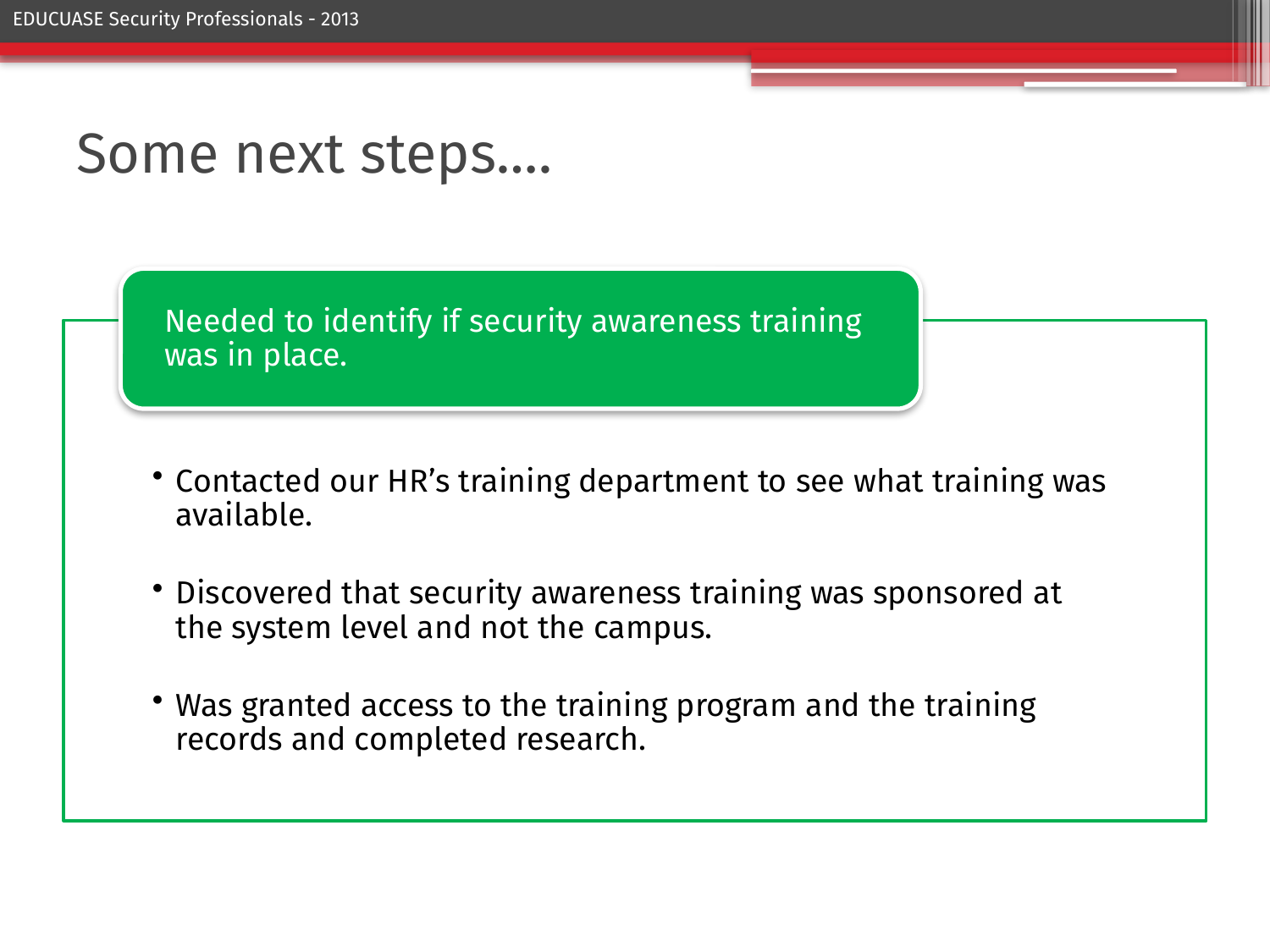

# Some next steps….
Contacted our HR’s training department to see what training was available.

Discovered that security awareness training was sponsored at the system level and not the campus.

Was granted access to the training program and the training records and completed research.

Needed to identify if security awareness training was in place.